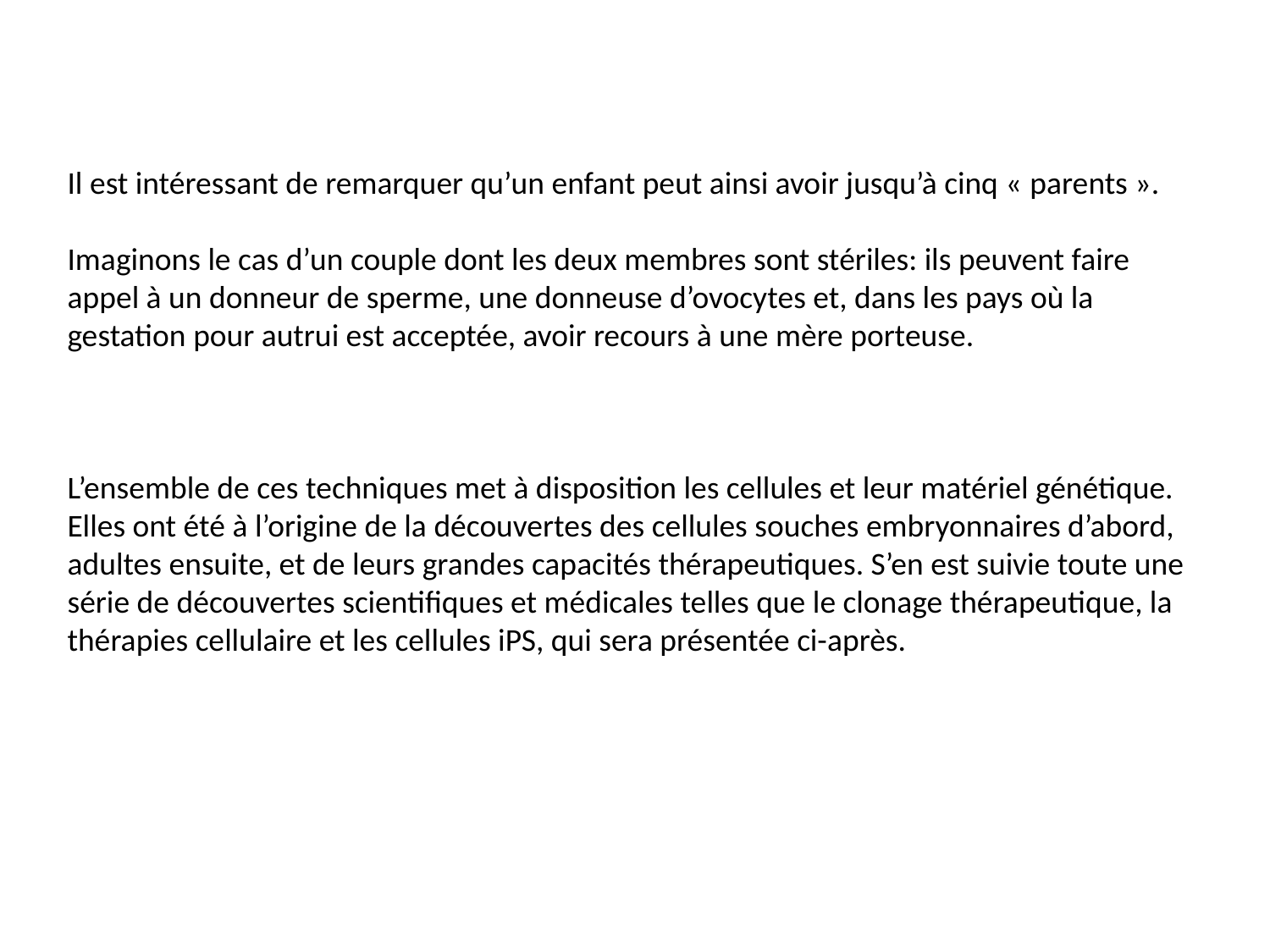

Il est intéressant de remarquer qu’un enfant peut ainsi avoir jusqu’à cinq « parents ».

Imaginons le cas d’un couple dont les deux membres sont stériles: ils peuvent faire appel à un donneur de sperme, une donneuse d’ovocytes et, dans les pays où la gestation pour autrui est acceptée, avoir recours à une mère porteuse.

L’ensemble de ces techniques met à disposition les cellules et leur matériel génétique. Elles ont été à l’origine de la découvertes des cellules souches embryonnaires d’abord, adultes ensuite, et de leurs grandes capacités thérapeutiques. S’en est suivie toute une série de découvertes scientifiques et médicales telles que le clonage thérapeutique, la thérapies cellulaire et les cellules iPS, qui sera présentée ci-après.